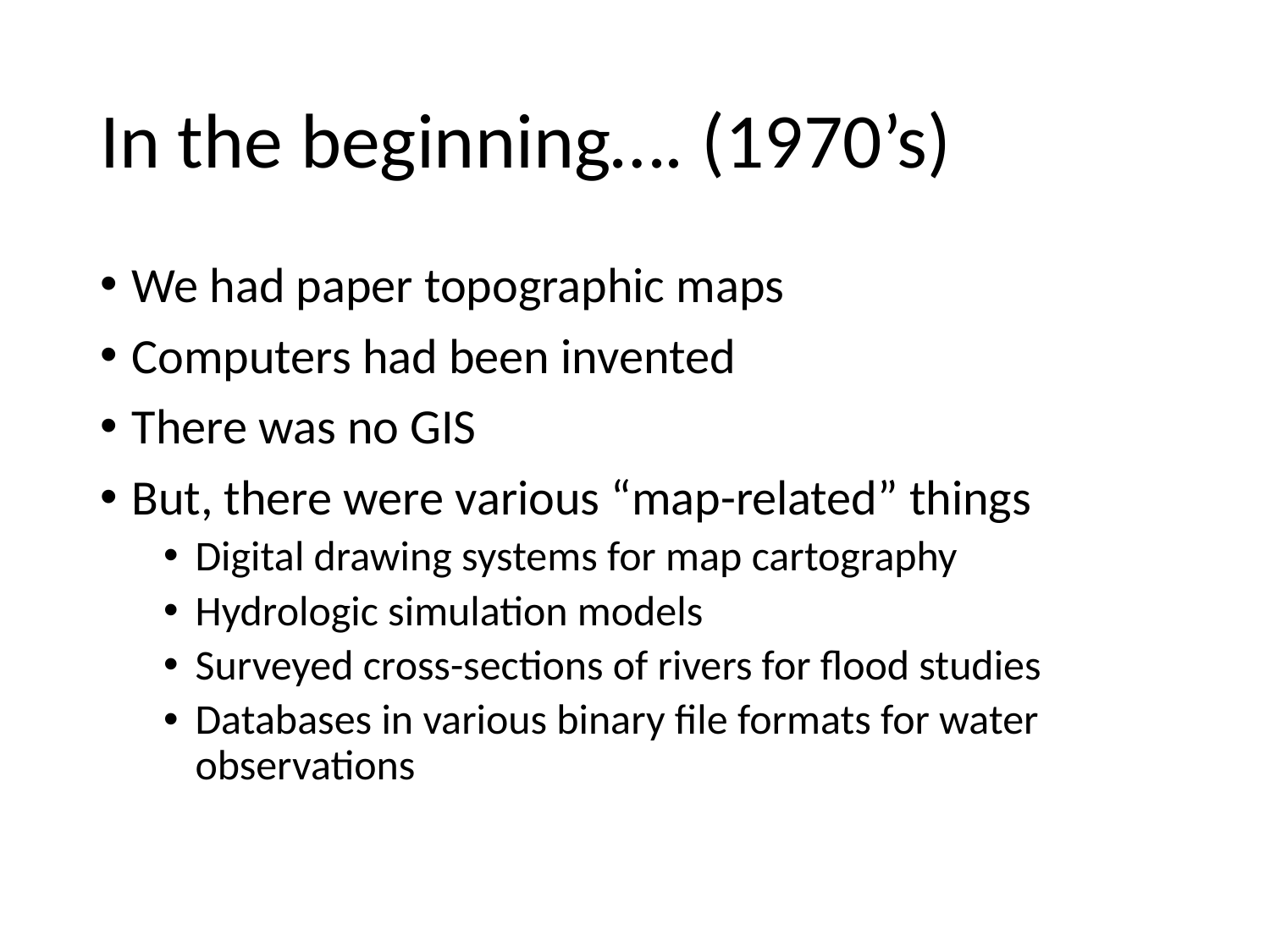

# In the beginning…. (1970’s)
We had paper topographic maps
Computers had been invented
There was no GIS
But, there were various “map-related” things
Digital drawing systems for map cartography
Hydrologic simulation models
Surveyed cross-sections of rivers for flood studies
Databases in various binary file formats for water observations